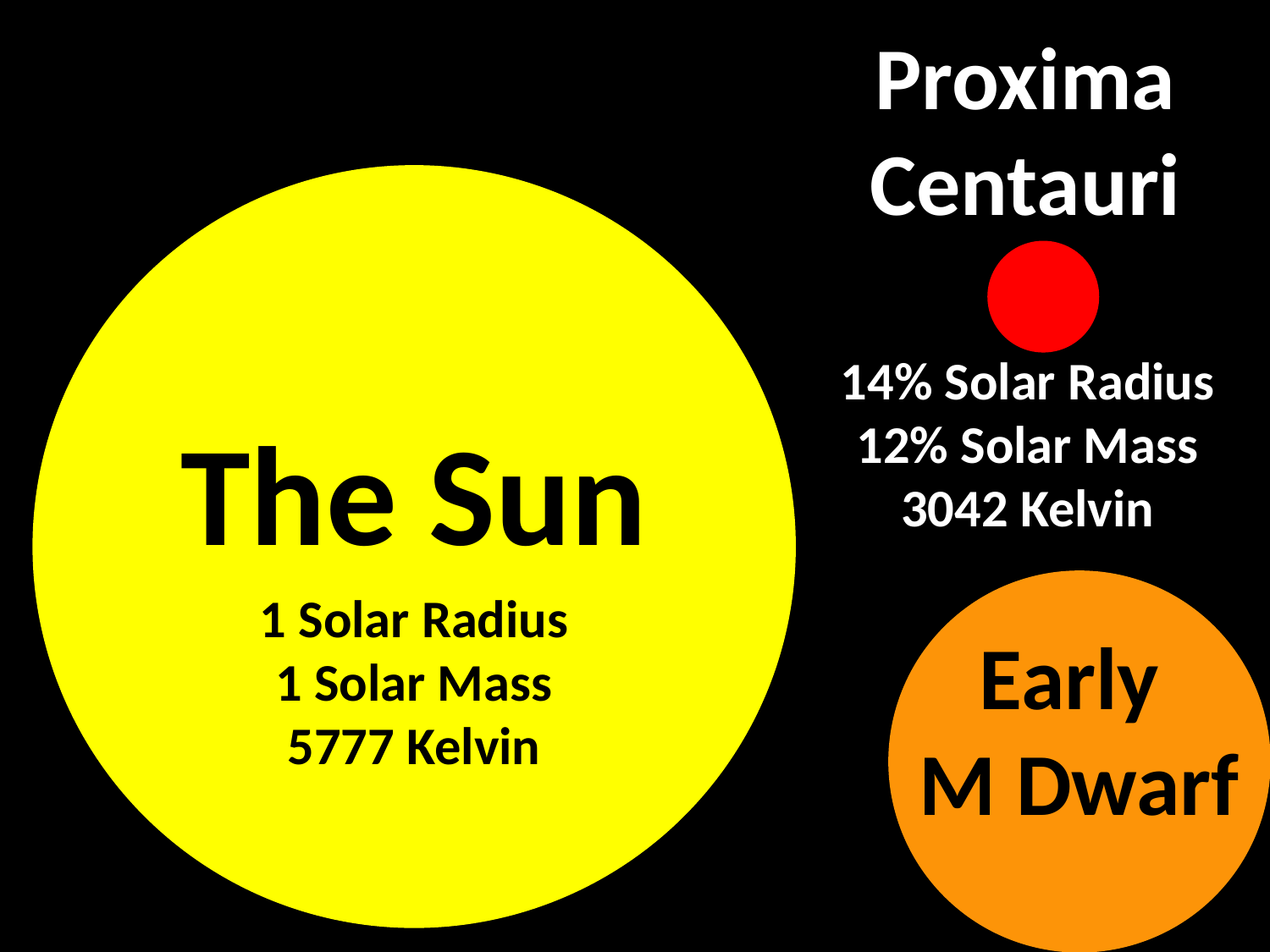

Proxima Centauri

14% Solar Radius
12% Solar Mass
3042 Kelvin

The Sun

1 Solar Radius
1 Solar Mass
5777 Kelvin

Early
M Dwarf